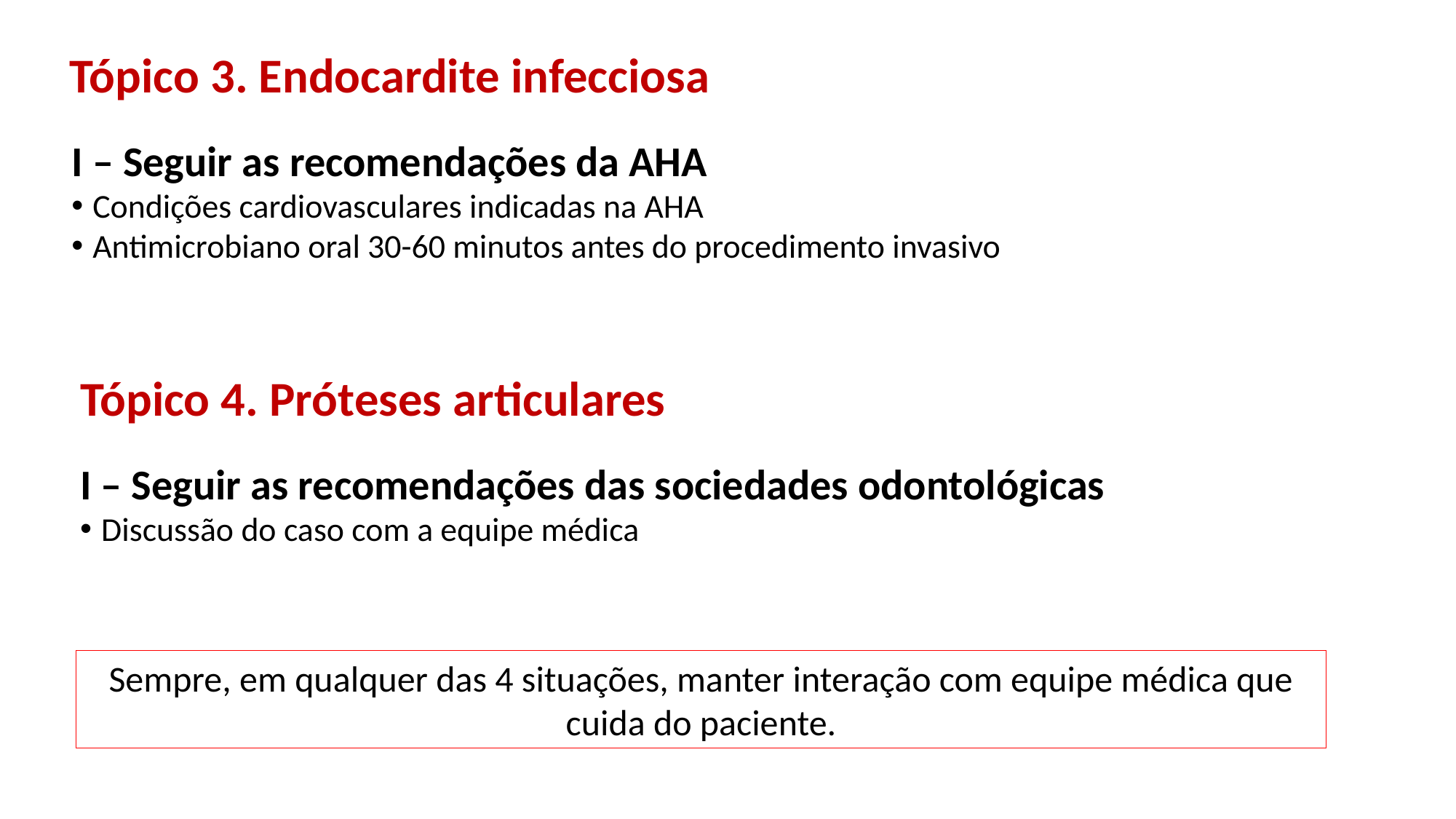

Tópico 3. Endocardite infecciosa
I – Seguir as recomendações da AHA
Condições cardiovasculares indicadas na AHA
Antimicrobiano oral 30-60 minutos antes do procedimento invasivo
Tópico 4. Próteses articulares
I – Seguir as recomendações das sociedades odontológicas
Discussão do caso com a equipe médica
Sempre, em qualquer das 4 situações, manter interação com equipe médica que cuida do paciente.